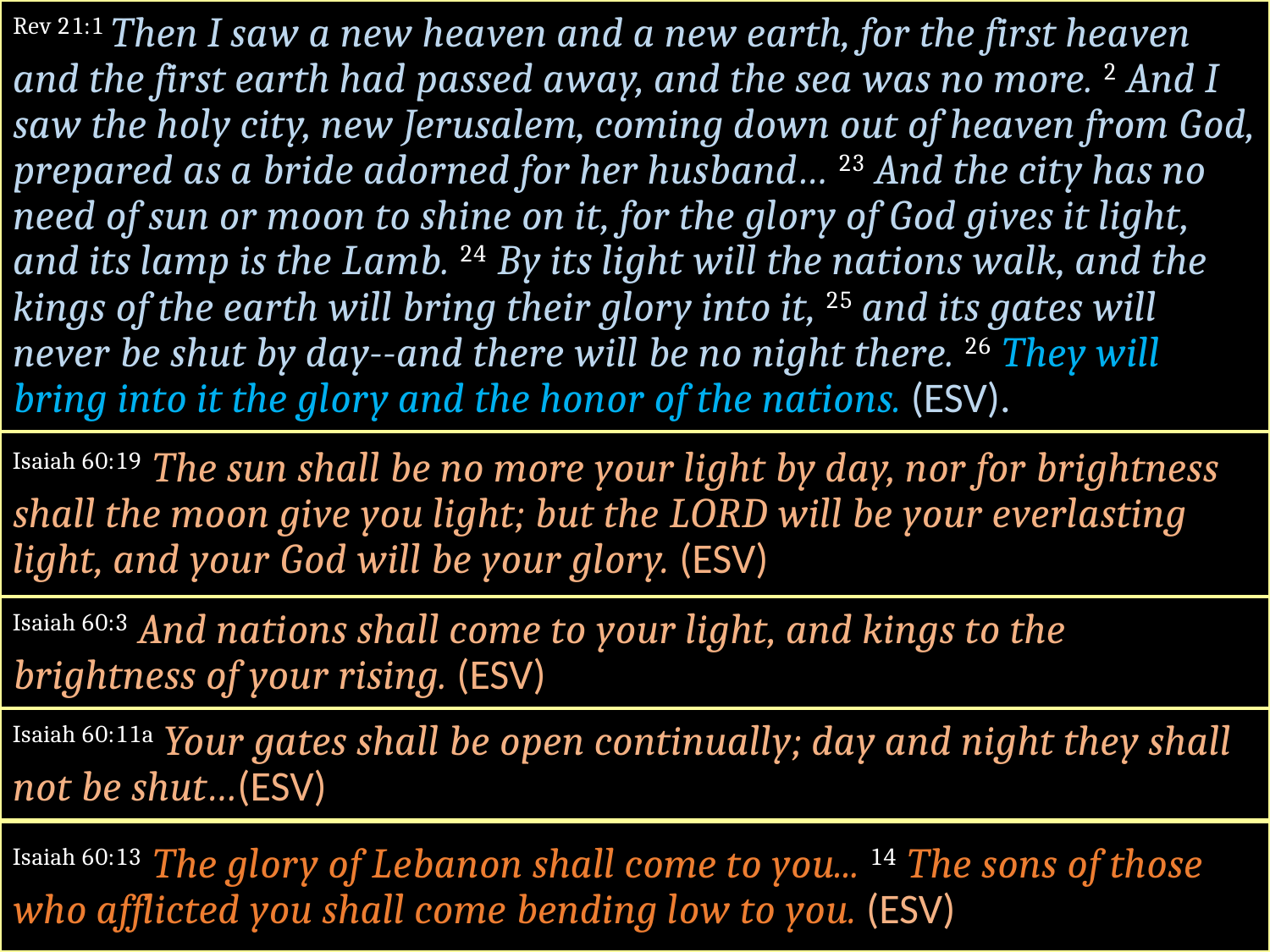

Rev 21:1 Then I saw a new heaven and a new earth, for the first heaven and the first earth had passed away, and the sea was no more. 2 And I saw the holy city, new Jerusalem, coming down out of heaven from God, prepared as a bride adorned for her husband… 23 And the city has no need of sun or moon to shine on it, for the glory of God gives it light, and its lamp is the Lamb. 24 By its light will the nations walk, and the kings of the earth will bring their glory into it, 25 and its gates will never be shut by day--and there will be no night there. 26 They will bring into it the glory and the honor of the nations. (ESV).
Isaiah 60:19 The sun shall be no more your light by day, nor for brightness shall the moon give you light; but the LORD will be your everlasting light, and your God will be your glory. (ESV)
Isaiah 60:3 And nations shall come to your light, and kings to the brightness of your rising. (ESV)
Isaiah 60:11a Your gates shall be open continually; day and night they shall not be shut…(ESV)
Isaiah 60:13 The glory of Lebanon shall come to you... 14 The sons of those who afflicted you shall come bending low to you. (ESV)